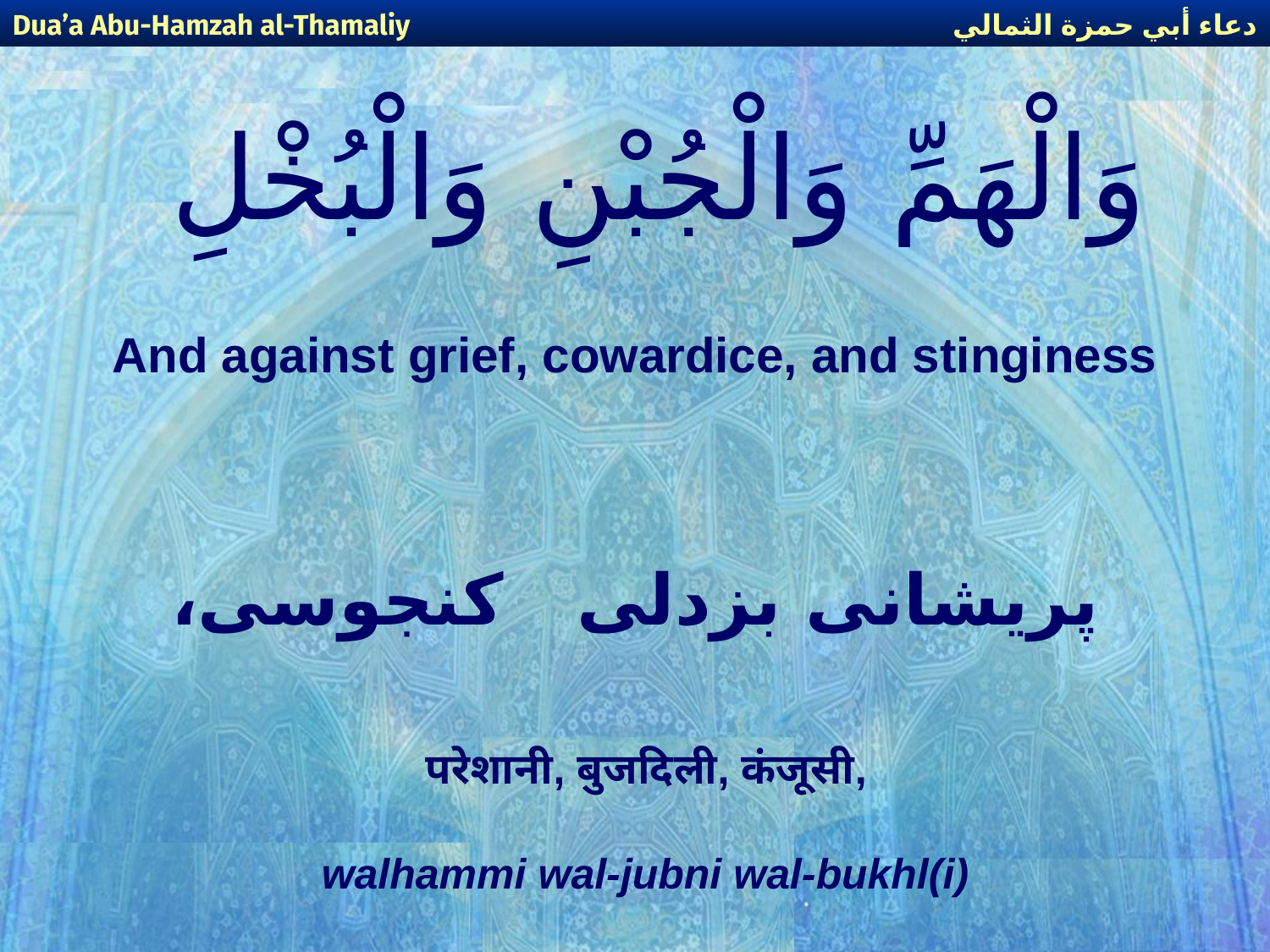

دعاء أبي حمزة الثمالي
Dua’a Abu-Hamzah al-Thamaliy
# وَالْهَمِّ وَالْجُبْنِ وَالْبُخْلِ
And against grief, cowardice, and stinginess
پریشانی بزدلی   کنجوسی،
 परेशानी, बुजदिली, कंजूसी,
walhammi wal-jubni wal-bukhl(i)